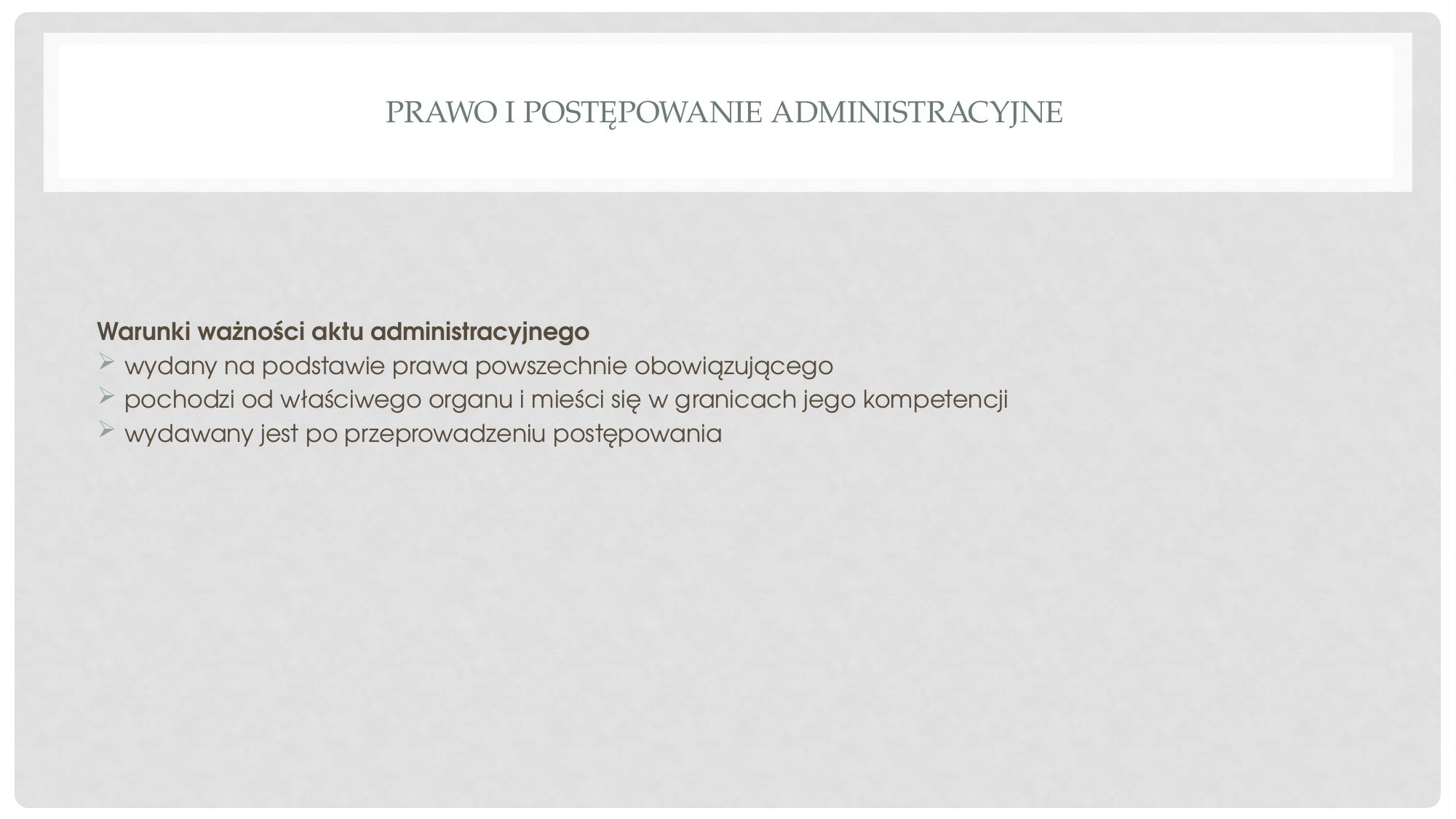

# Prawo i postępowanie administracyjne

Warunki ważności aktu administracyjnego
wydany na podstawie prawa powszechnie obowiązującego
pochodzi od właściwego organu i mieści się w granicach jego kompetencji
wydawany jest po przeprowadzeniu postępowania